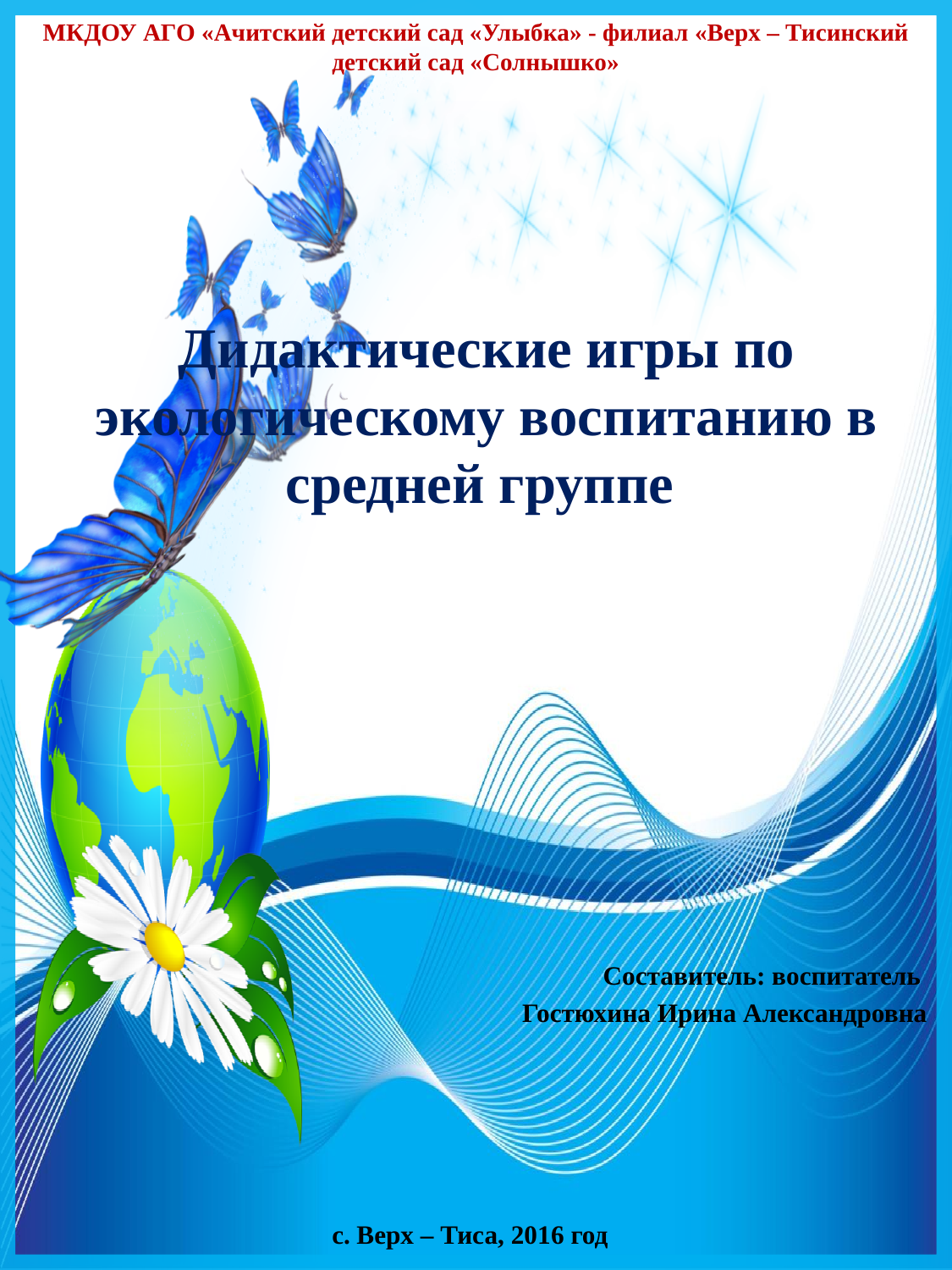

# МКДОУ АГО «Ачитский детский сад «Улыбка» - филиал «Верх – Тисинский детский сад «Солнышко»
Дидактические игры по экологическому воспитанию в средней группе
Составитель: воспитатель
Гостюхина Ирина Александровна

с. Верх – Тиса, 2016 год